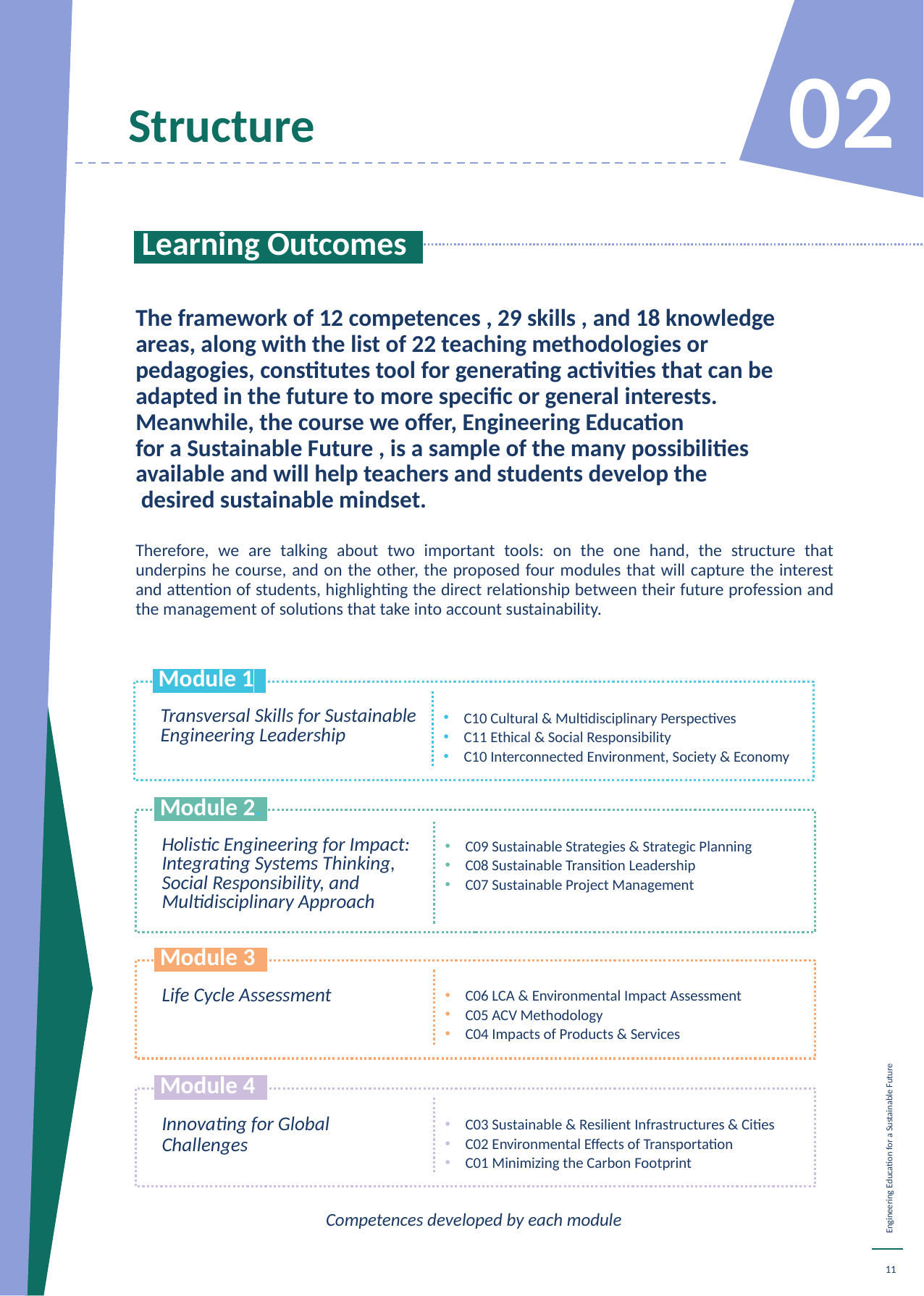

02
Structure
 Learning Outcomes .
The framework of 12 competences , 29 skills , and 18 knowledge areas, along with the list of 22 teaching methodologies or pedagogies, constitutes tool for generating activities that can be adapted in the future to more specific or general interests.
Meanwhile, the course we offer, Engineering Education
for a Sustainable Future , is a sample of the many possibilities available and will help teachers and students develop the
 desired sustainable mindset.

Therefore, we are talking about two important tools: on the one hand, the structure that underpins he course, and on the other, the proposed four modules that will capture the interest and attention of students, highlighting the direct relationship between their future profession and the management of solutions that take into account sustainability.

 Module 1.

Transversal Skills for Sustainable Engineering Leadership

C10 Cultural & Multidisciplinary Perspectives
C11 Ethical & Social Responsibility
C10 Interconnected Environment, Society & Economy

 Module 2.

Holistic Engineering for Impact: Integrating Systems Thinking, Social Responsibility, and Multidisciplinary Approach

C09 Sustainable Strategies & Strategic Planning
C08 Sustainable Transition Leadership
C07 Sustainable Project Management

 Module 3.

Life Cycle Assessment

C06 LCA & Environmental Impact Assessment
C05 ACV Methodology
C04 Impacts of Products & Services

 Module 4.

Innovating for Global Challenges
C03 Sustainable & Resilient Infrastructures & Cities
C02 Environmental Effects of Transportation
C01 Minimizing the Carbon Footprint

Competences developed by each module